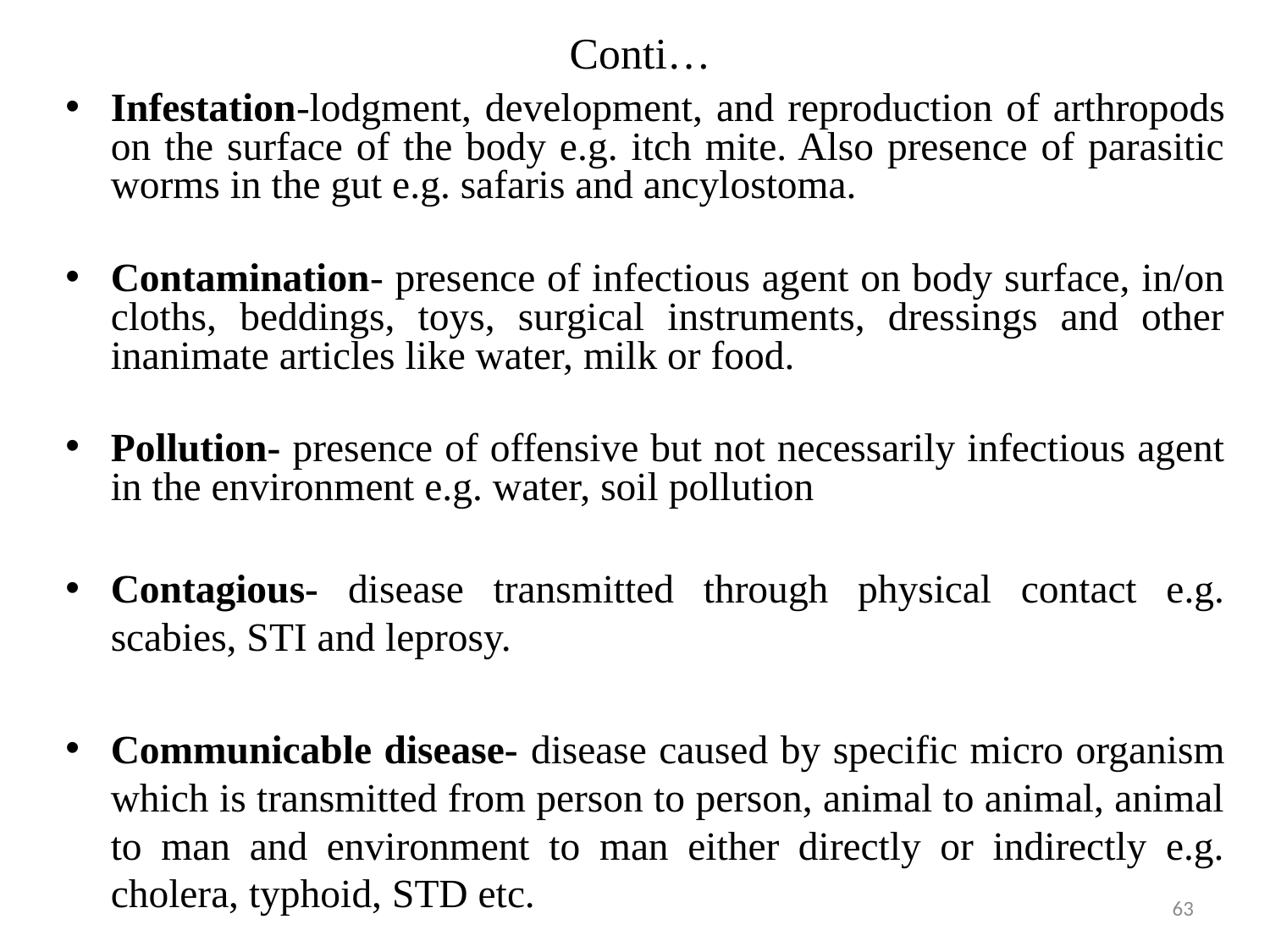

# Conti…
Infestation-lodgment, development, and reproduction of arthropods on the surface of the body e.g. itch mite. Also presence of parasitic worms in the gut e.g. safaris and ancylostoma.

Contamination- presence of infectious agent on body surface, in/on cloths, beddings, toys, surgical instruments, dressings and other inanimate articles like water, milk or food.

Pollution- presence of offensive but not necessarily infectious agent in the environment e.g. water, soil pollution

Contagious- disease transmitted through physical contact e.g. scabies, STI and leprosy.

Communicable disease- disease caused by specific micro organism which is transmitted from person to person, animal to animal, animal to man and environment to man either directly or indirectly e.g. cholera, typhoid, STD etc.
63